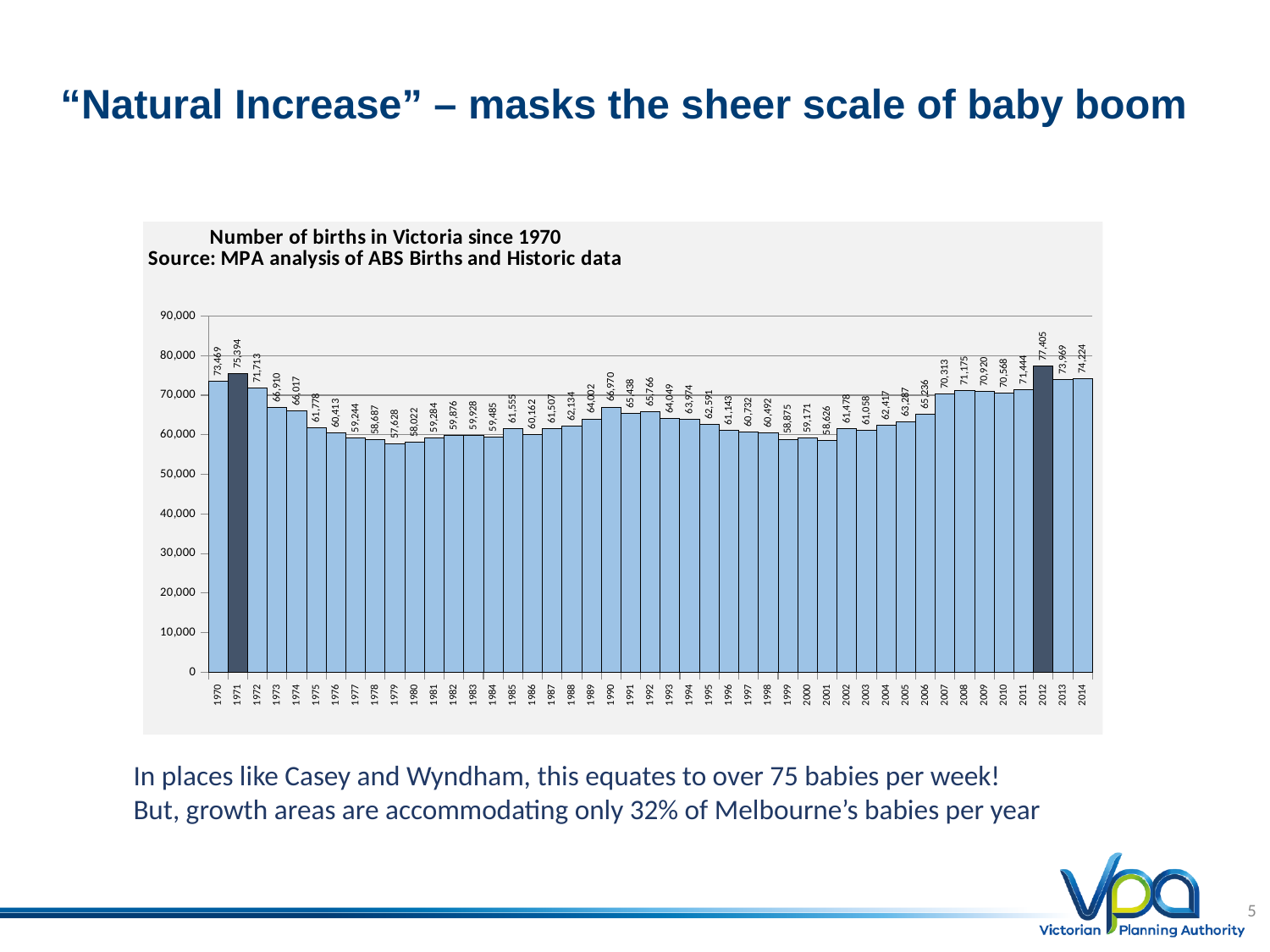

# “Natural Increase” – masks the sheer scale of baby boom

### Chart: Number of births in Victoria since 1970
Source: MPA analysis of ABS Births and Historic data

| Category | Births |
|---|---|
| 1970 | 73469.0 |
| 1971 | 75394.0 |
| 1972 | 71713.0 |
| 1973 | 66910.0 |
| 1974 | 66017.0 |
| 1975 | 61778.0 |
| 1976 | 60413.0 |
| 1977 | 59244.0 |
| 1978 | 58687.0 |
| 1979 | 57628.0 |
| 1980 | 58022.0 |
| 1981 | 59284.0 |
| 1982 | 59876.0 |
| 1983 | 59928.0 |
| 1984 | 59485.0 |
| 1985 | 61555.0 |
| 1986 | 60162.0 |
| 1987 | 61507.0 |
| 1988 | 62134.0 |
| 1989 | 64002.0 |
| 1990 | 66970.0 |
| 1991 | 65438.0 |
| 1992 | 65766.0 |
| 1993 | 64049.0 |
| 1994 | 63974.0 |
| 1995 | 62591.0 |
| 1996 | 61143.0 |
| 1997 | 60732.0 |
| 1998 | 60492.0 |
| 1999 | 58875.0 |
| 2000 | 59171.0 |
| 2001 | 58626.0 |
| 2002 | 61478.0 |
| 2003 | 61058.0 |
| 2004 | 62417.0 |
| 2005 | 63287.0 |
| 2006 | 65236.0 |
| 2007 | 70313.0 |
| 2008 | 71175.0 |
| 2009 | 70920.0 |
| 2010 | 70568.0 |
| 2011 | 71444.0 |
| 2012 | 77405.0 |
| 2013 | 73969.0 |
| 2014 | 74224.0 |
In places like Casey and Wyndham, this equates to over 75 babies per week!
But, growth areas are accommodating only 32% of Melbourne’s babies per year